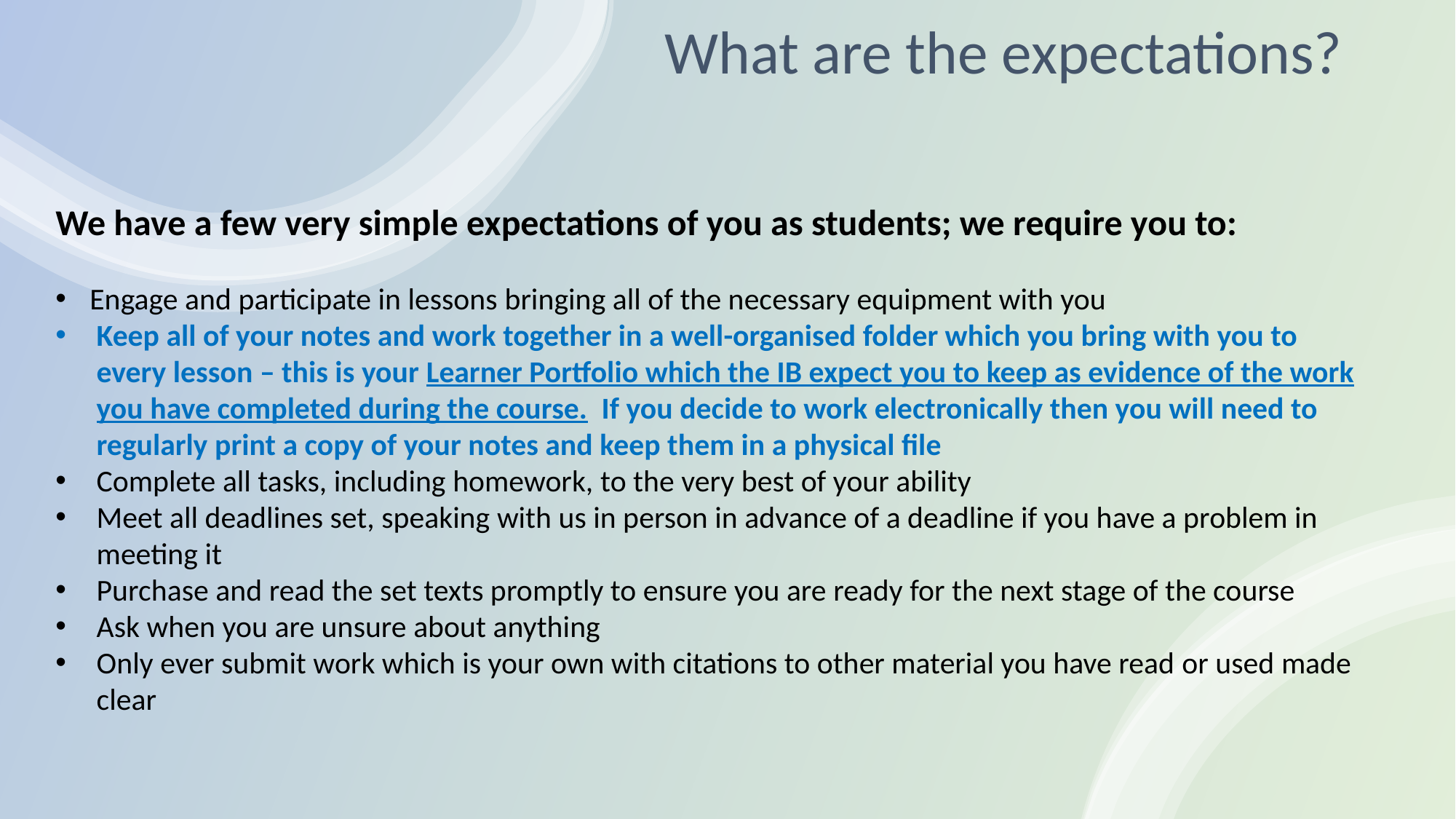

# What are the expectations?
We have a few very simple expectations of you as students; we require you to:

Engage and participate in lessons bringing all of the necessary equipment with you
Keep all of your notes and work together in a well-organised folder which you bring with you to every lesson – this is your Learner Portfolio which the IB expect you to keep as evidence of the work you have completed during the course.  If you decide to work electronically then you will need to regularly print a copy of your notes and keep them in a physical file
Complete all tasks, including homework, to the very best of your ability
Meet all deadlines set, speaking with us in person in advance of a deadline if you have a problem in meeting it
Purchase and read the set texts promptly to ensure you are ready for the next stage of the course
Ask when you are unsure about anything
Only ever submit work which is your own with citations to other material you have read or used made clear